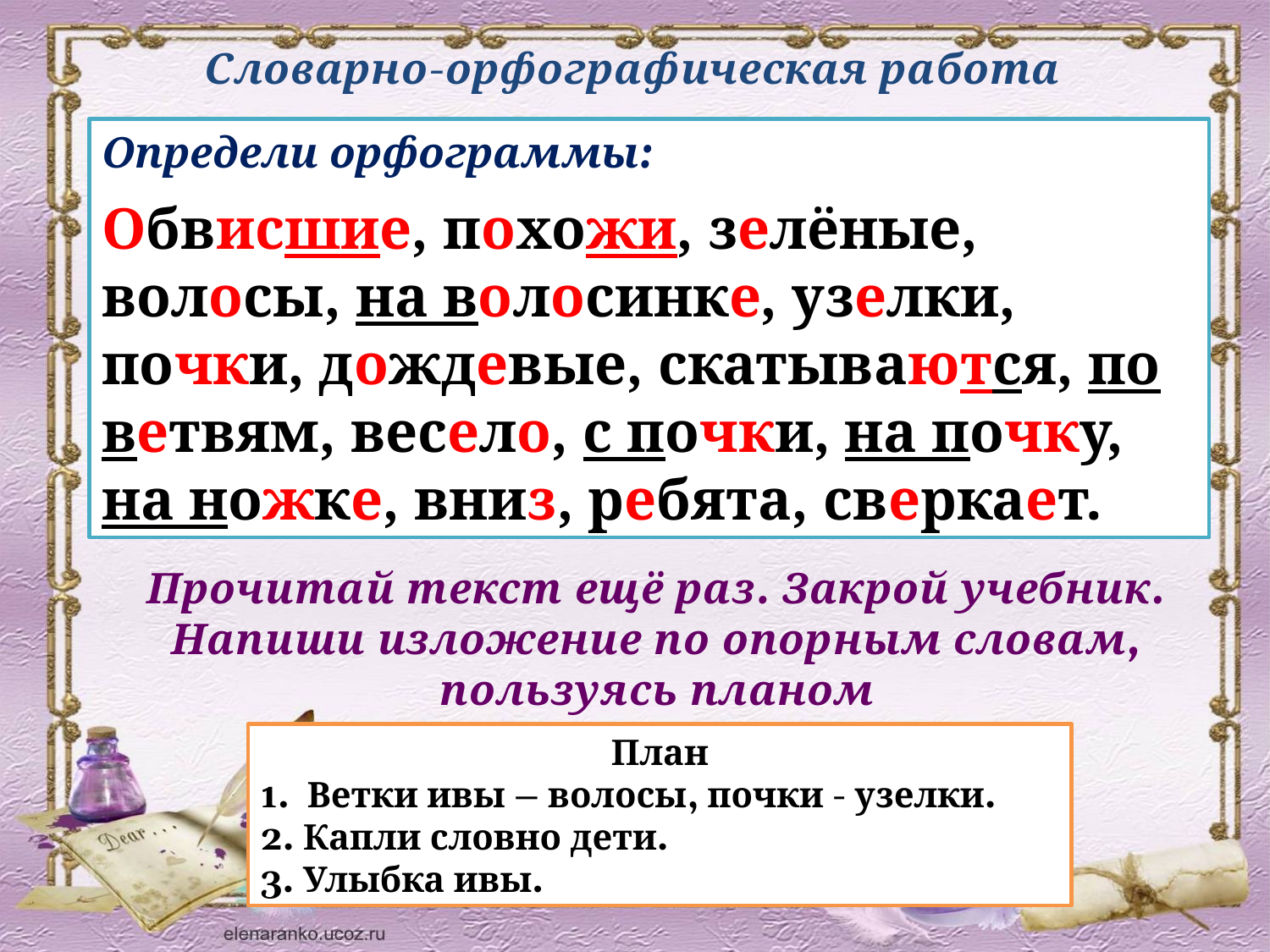

Словарно-орфографическая работа

Определи орфограммы:

Обвисшие, похожи, зелёные, волосы, на волосинке, узелки, почки, дождевые, скатываются, по ветвям, весело, с почки, на почку, на ножке, вниз, ребята, сверкает.

Прочитай текст ещё раз. Закрой учебник. Напиши изложение по опорным словам, пользуясь планом
План
1.  Ветки ивы – волосы, почки - узелки.
2. Капли словно дети.
3. Улыбка ивы.